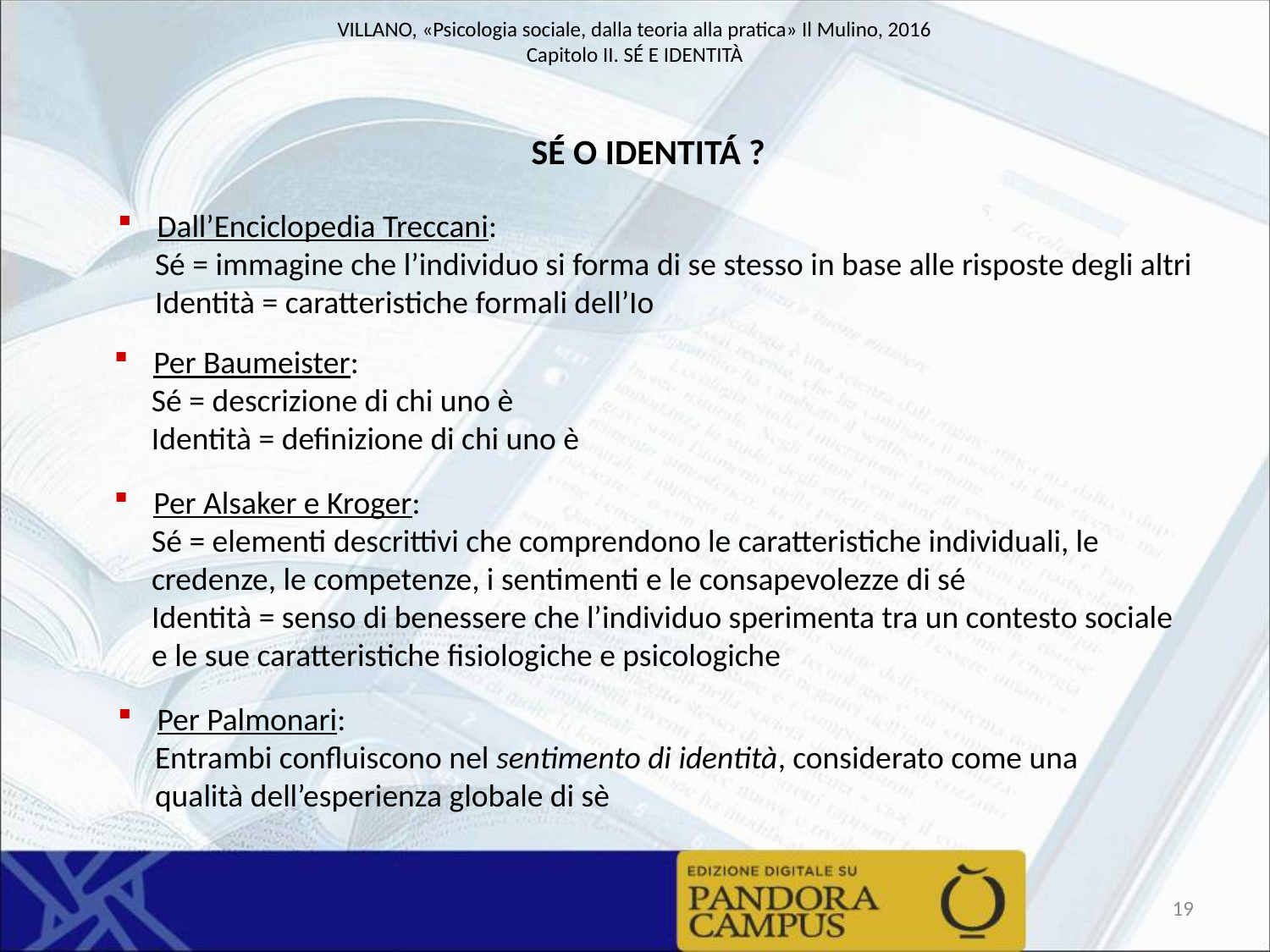

SÉ O IDENTITÁ ?
Dall’Enciclopedia Treccani:
Sé = immagine che l’individuo si forma di se stesso in base alle risposte degli altri
Identità = caratteristiche formali dell’Io

Per Baumeister:
Sé = descrizione di chi uno è
Identità = definizione di chi uno è
Per Alsaker e Kroger:
Sé = elementi descrittivi che comprendono le caratteristiche individuali, le credenze, le competenze, i sentimenti e le consapevolezze di sé
Identità = senso di benessere che l’individuo sperimenta tra un contesto sociale e le sue caratteristiche fisiologiche e psicologiche
Per Palmonari:
Entrambi confluiscono nel sentimento di identità, considerato come una qualità dell’esperienza globale di sè
19